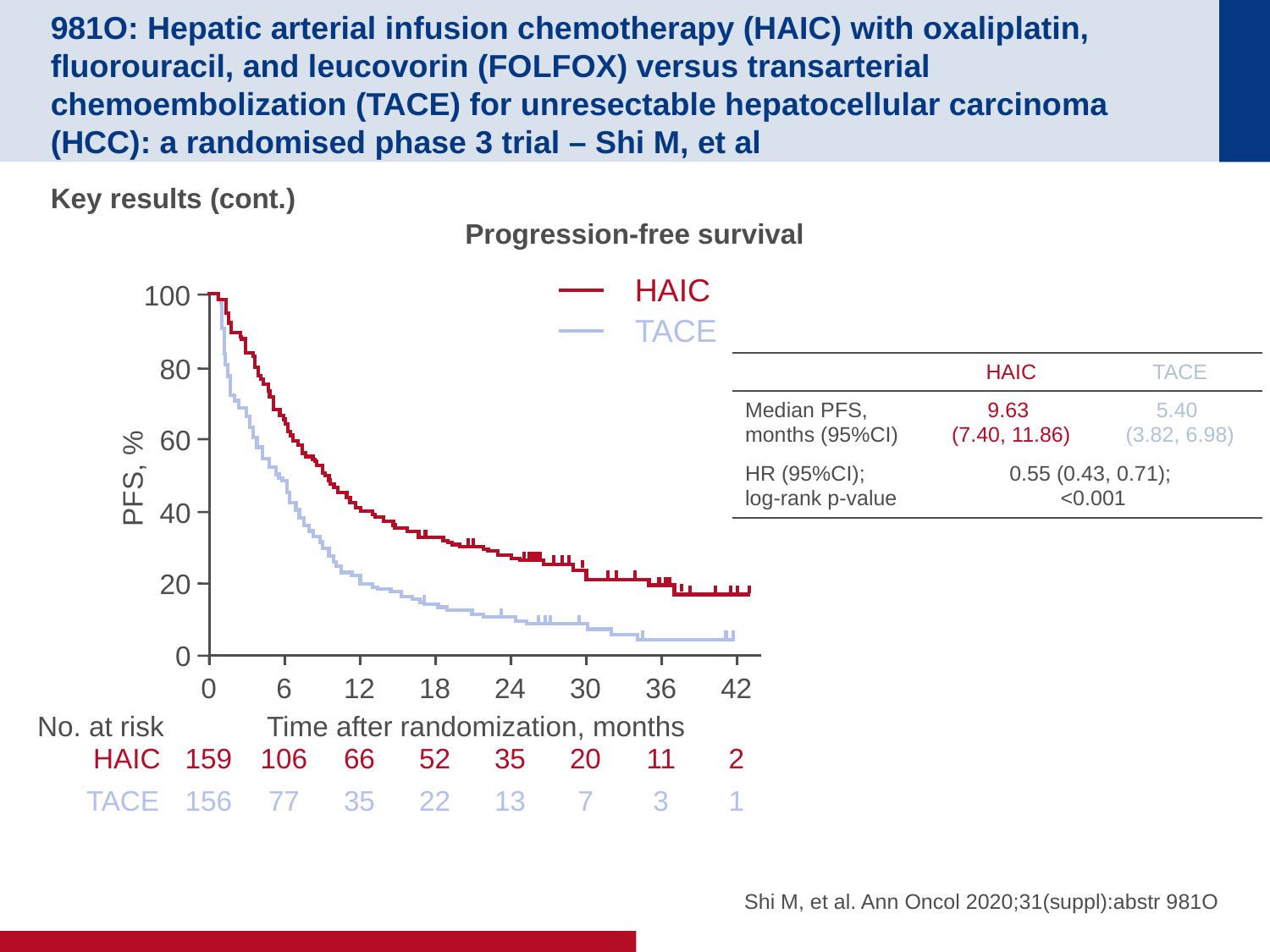

# 981O: Hepatic arterial infusion chemotherapy (HAIC) with oxaliplatin, fluorouracil, and leucovorin (FOLFOX) versus transarterial chemoembolization (TACE) for unresectable hepatocellular carcinoma (HCC): a randomised phase 3 trial – Shi M, et al
Key results (cont.)
Progression-free survival
HAIC
100

80

60

PFS, %
40

20

0

TACE
|  | HAIC | TACE |
| --- | --- | --- |
| Median PFS, months (95%CI) | 9.63 (7.40, 11.86) | 5.40 (3.82, 6.98) |
| HR (95%CI); log-rank p-value | 0.55 (0.43, 0.71); <0.001 |  |

0
6
12
18
24
30
36
42
No. at risk
Time after randomization, months
HAIC
159
106
66
52
35
20
11
2
TACE
156
77
35
22
13
7
3
1
Shi M, et al. Ann Oncol 2020;31(suppl):abstr 981O